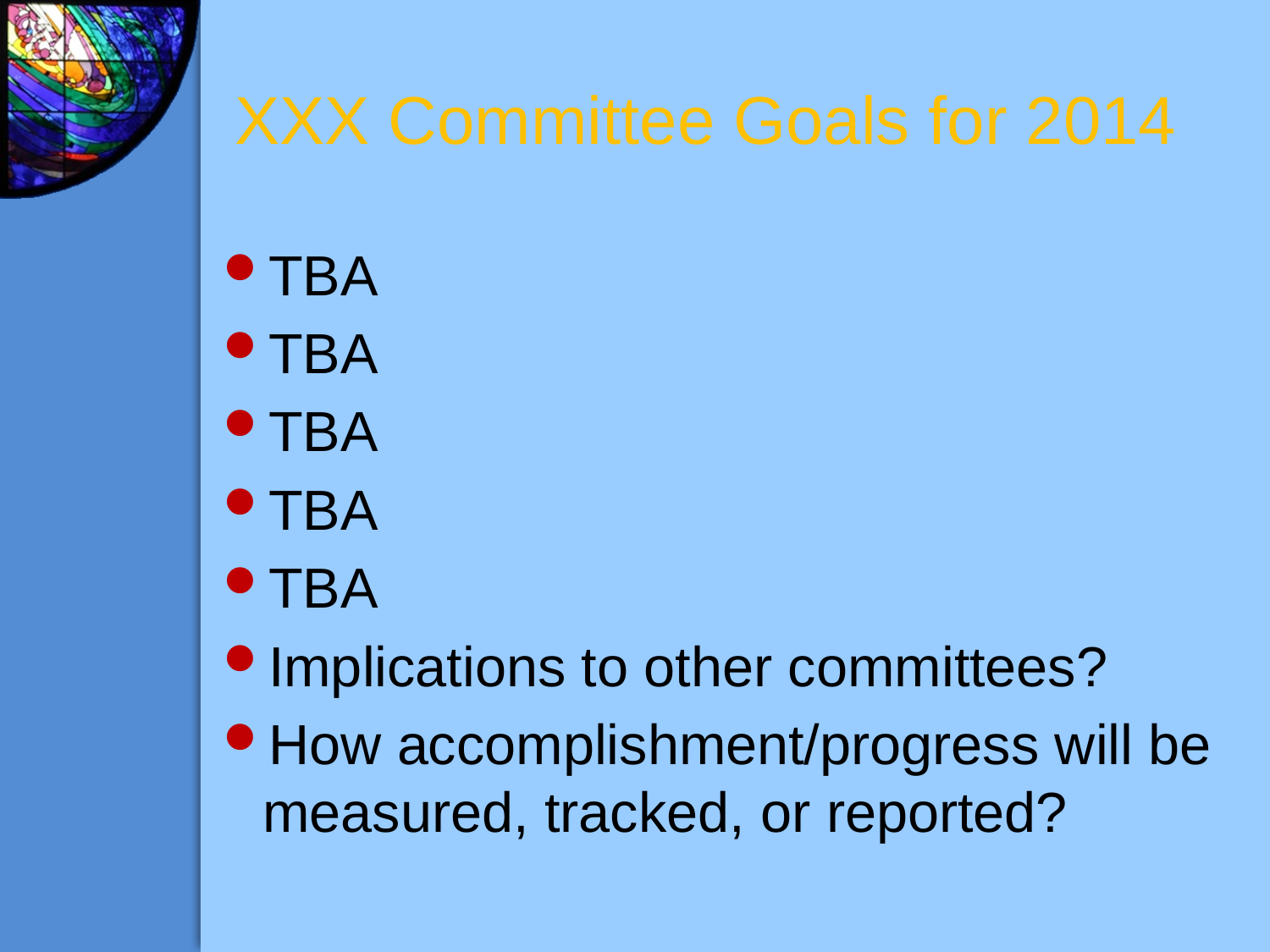

# XXX Committee Goals for 2014
TBA
TBA
TBA
TBA
TBA
Implications to other committees?
How accomplishment/progress will be measured, tracked, or reported?